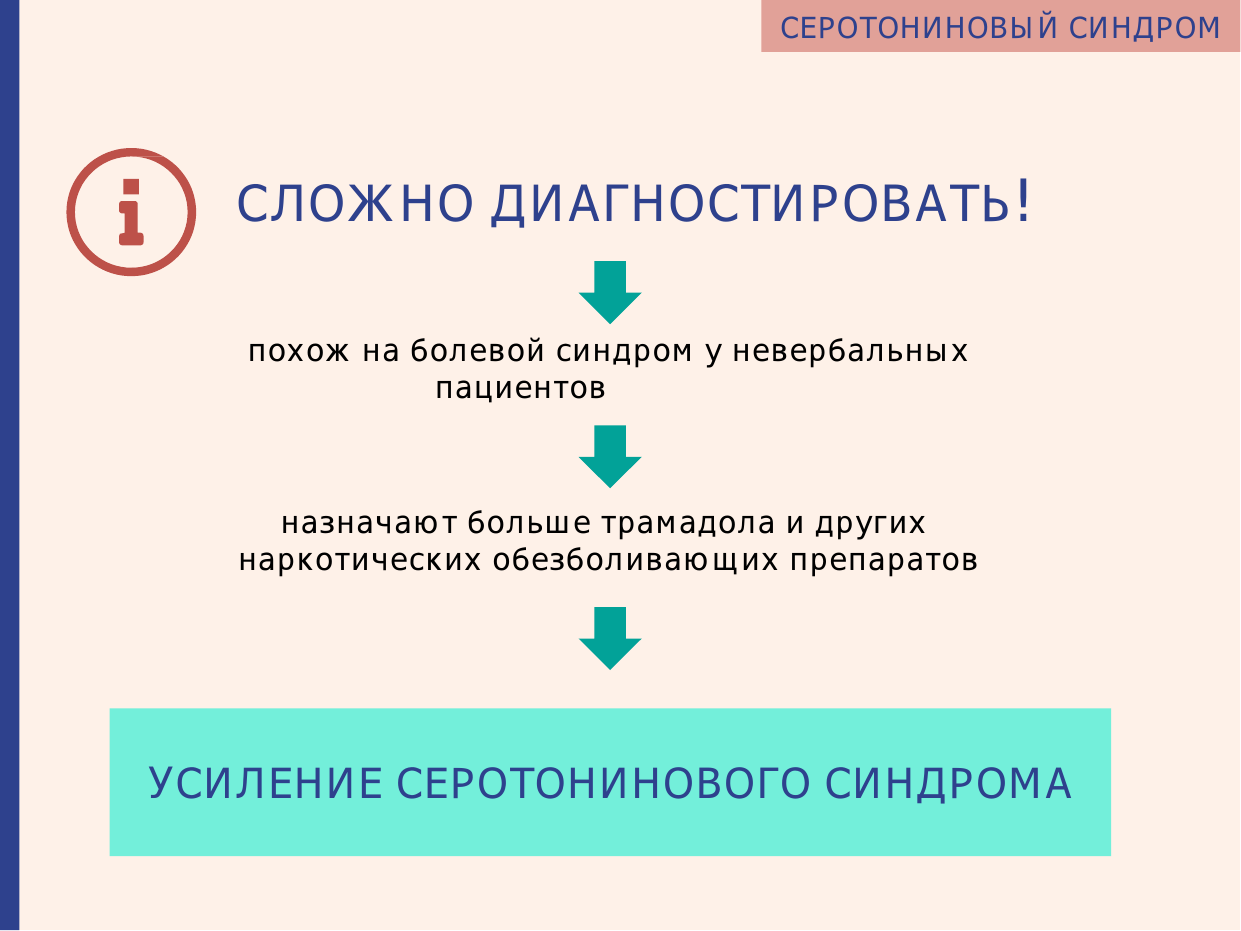

СЕРОТОНИНОВЫЙ СИНДРОМ

СЛОЖНО ДИАГНОСТИРОВАТЬ!

похож на болевой синдром у невербальных пациентов

назначают больше трамадола и других
наркотических обезболивающих препаратов

УСИЛЕНИЕ СЕРОТОНИНОВОГО СИНДРОМА